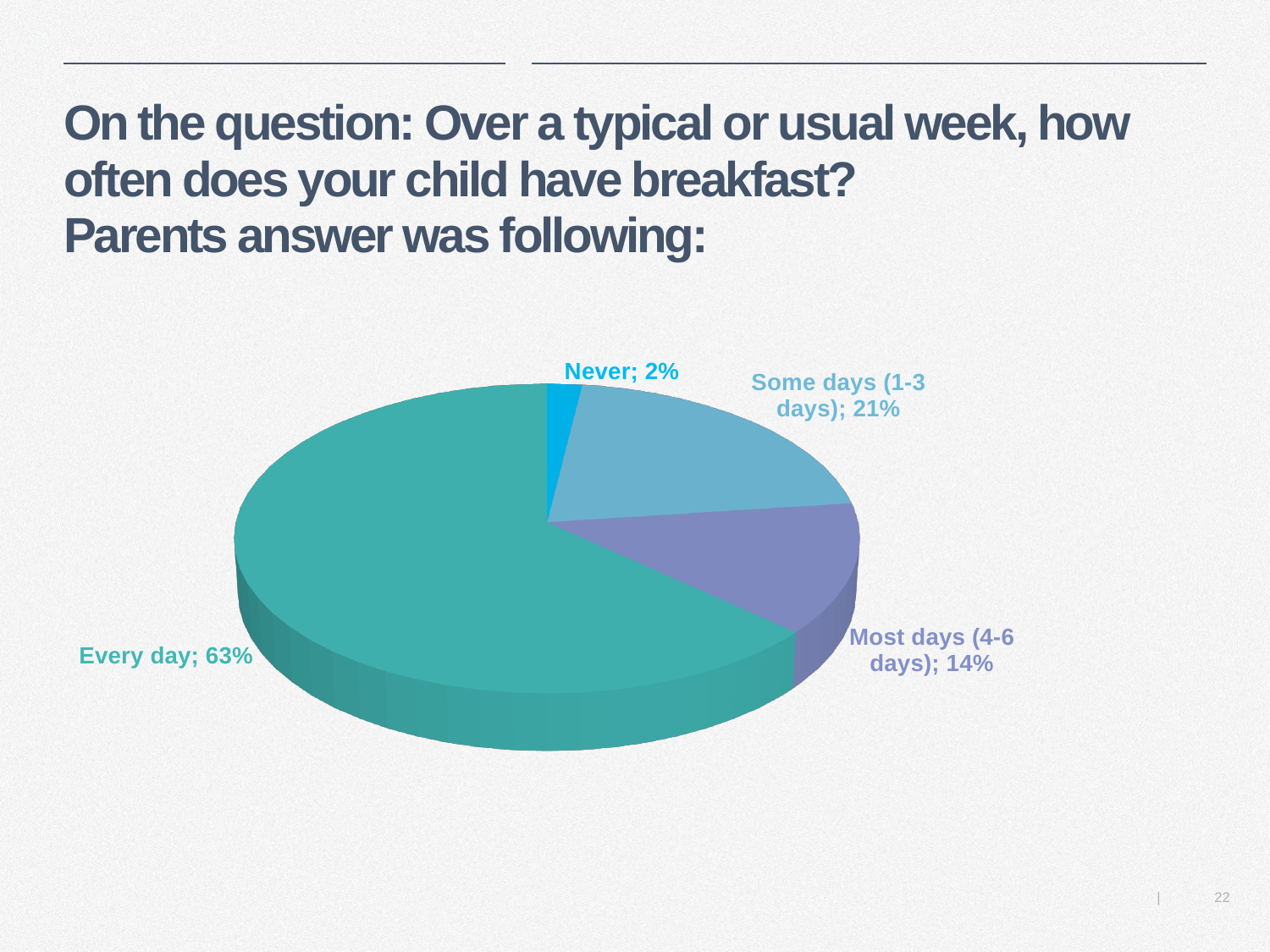

# On the question: Over a typical or usual week, how often does your child have breakfast? Parents answer was following:

[unsupported chart]